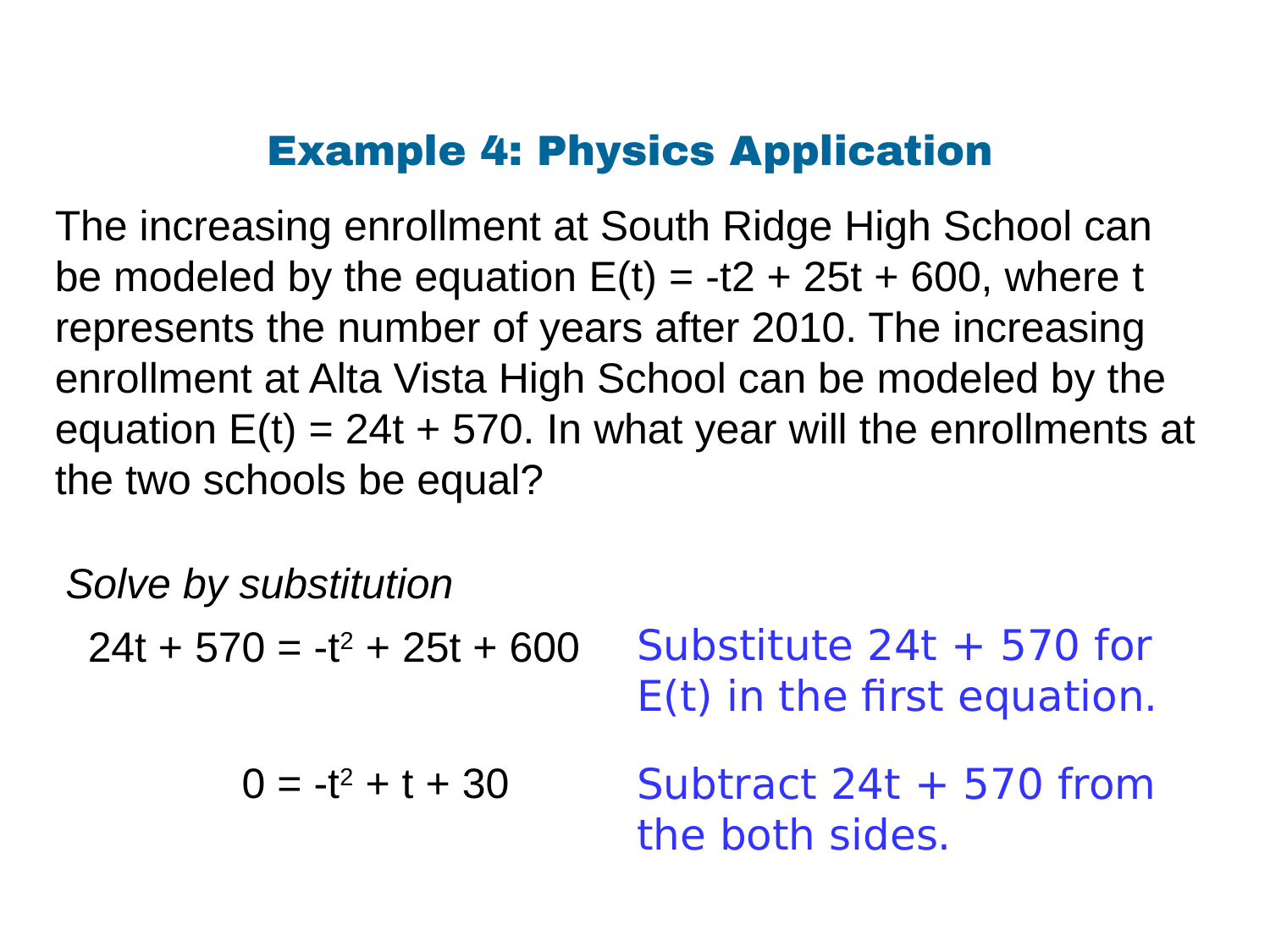

Example 4: Physics Application
The increasing enrollment at South Ridge High School can be modeled by the equation E(t) = -t2 + 25t + 600, where t represents the number of years after 2010. The increasing enrollment at Alta Vista High School can be modeled by the equation E(t) = 24t + 570. In what year will the enrollments at the two schools be equal?
Solve by substitution
Substitute 24t + 570 for E(t) in the first equation.
 24t + 570 = -t2 + 25t + 600
              0 = -t2 + t + 30
Subtract 24t + 570 from the both sides.